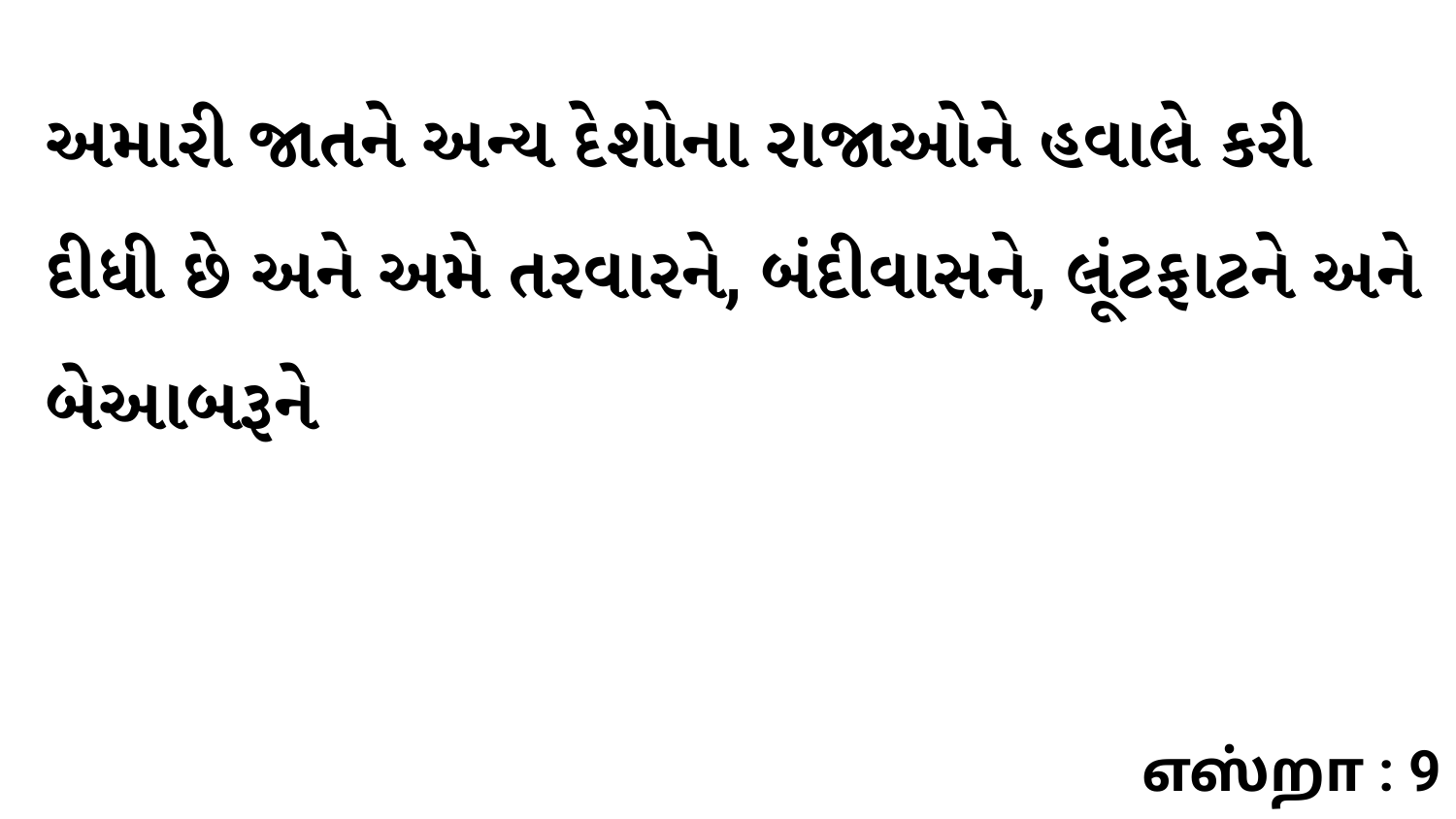

અમારી જાતને અન્ય દેશોના રાજાઓને હવાલે કરી દીધી છે અને અમે તરવારને, બંદીવાસને, લૂંટફાટને અને બેઆબરૂને
எஸ்றா : 9